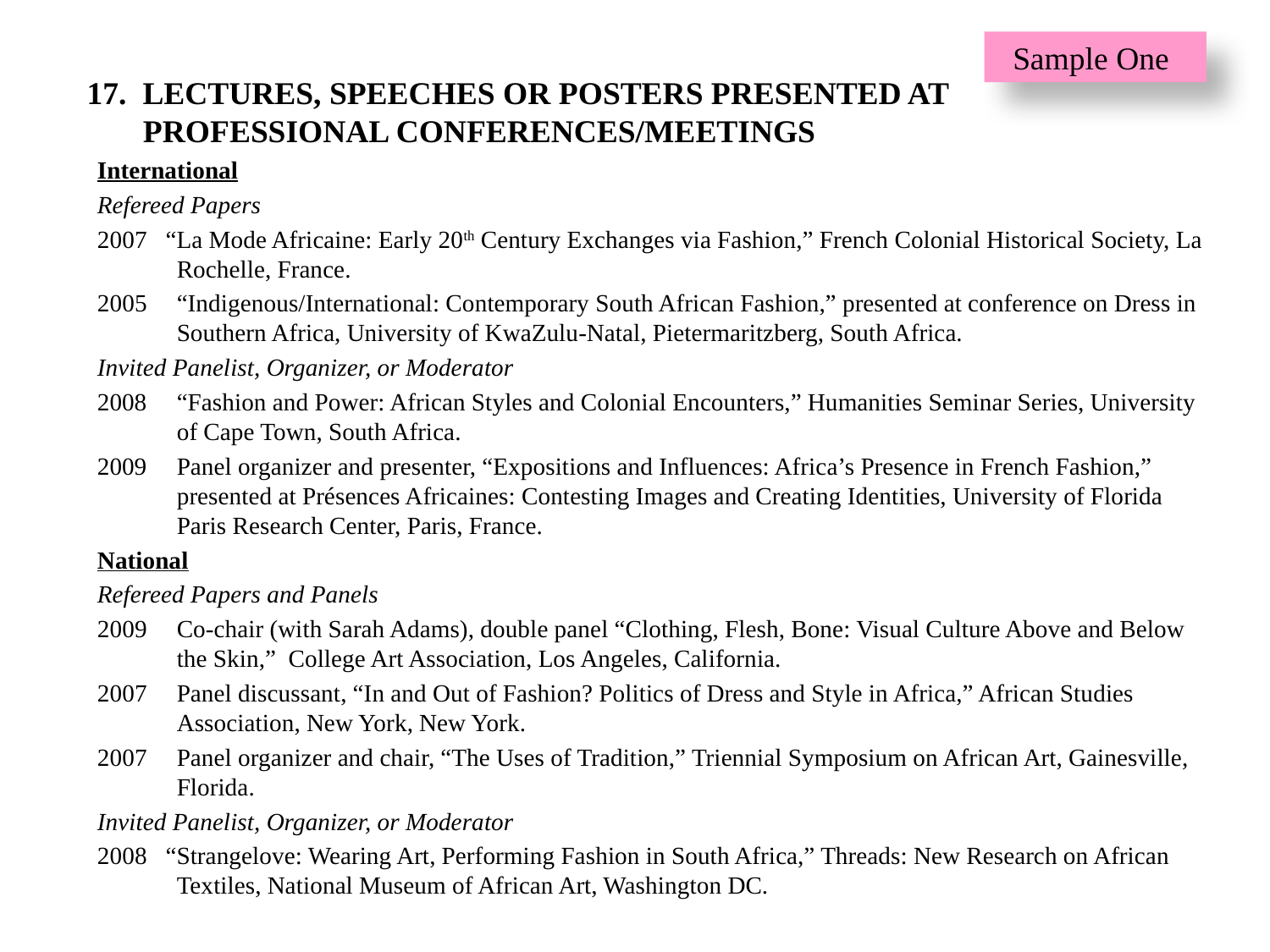

Sample One
# 17.  LECTURES, SPEECHES OR POSTERS PRESENTED AT PROFESSIONAL CONFERENCES/MEETINGS
International
Refereed Papers
2007   “La Mode Africaine: Early 20th Century Exchanges via Fashion,” French Colonial Historical Society, La Rochelle, France.
2005	“Indigenous/International: Contemporary South African Fashion,” presented at conference on Dress in Southern Africa, University of KwaZulu-Natal, Pietermaritzberg, South Africa.
Invited Panelist, Organizer, or Moderator
“Fashion and Power: African Styles and Colonial Encounters,” Humanities Seminar Series, University of Cape Town, South Africa.
Panel organizer and presenter, “Expositions and Influences: Africa’s Presence in French Fashion,” presented at Présences Africaines: Contesting Images and Creating Identities, University of Florida Paris Research Center, Paris, France.
National
Refereed Papers and Panels
2009	Co-chair (with Sarah Adams), double panel “Clothing, Flesh, Bone: Visual Culture Above and Below the Skin,”  College Art Association, Los Angeles, California.
2007	Panel discussant, “In and Out of Fashion? Politics of Dress and Style in Africa,” African Studies Association, New York, New York.
2007	Panel organizer and chair, “The Uses of Tradition,” Triennial Symposium on African Art, Gainesville, Florida.
Invited Panelist, Organizer, or Moderator
2008   “Strangelove: Wearing Art, Performing Fashion in South Africa,” Threads: New Research on African Textiles, National Museum of African Art, Washington DC.